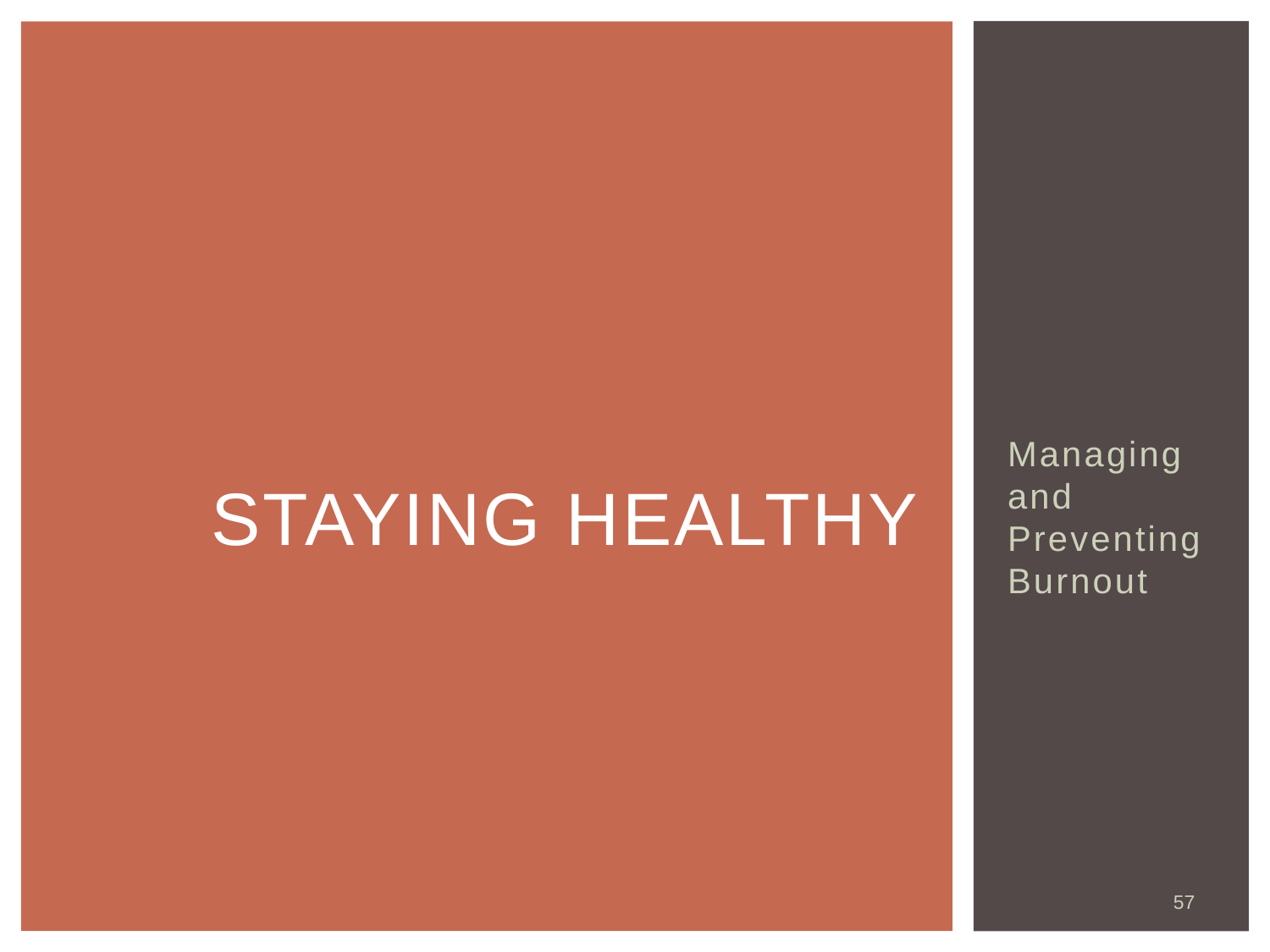

# Staying healthy
Managing and Preventing Burnout
57